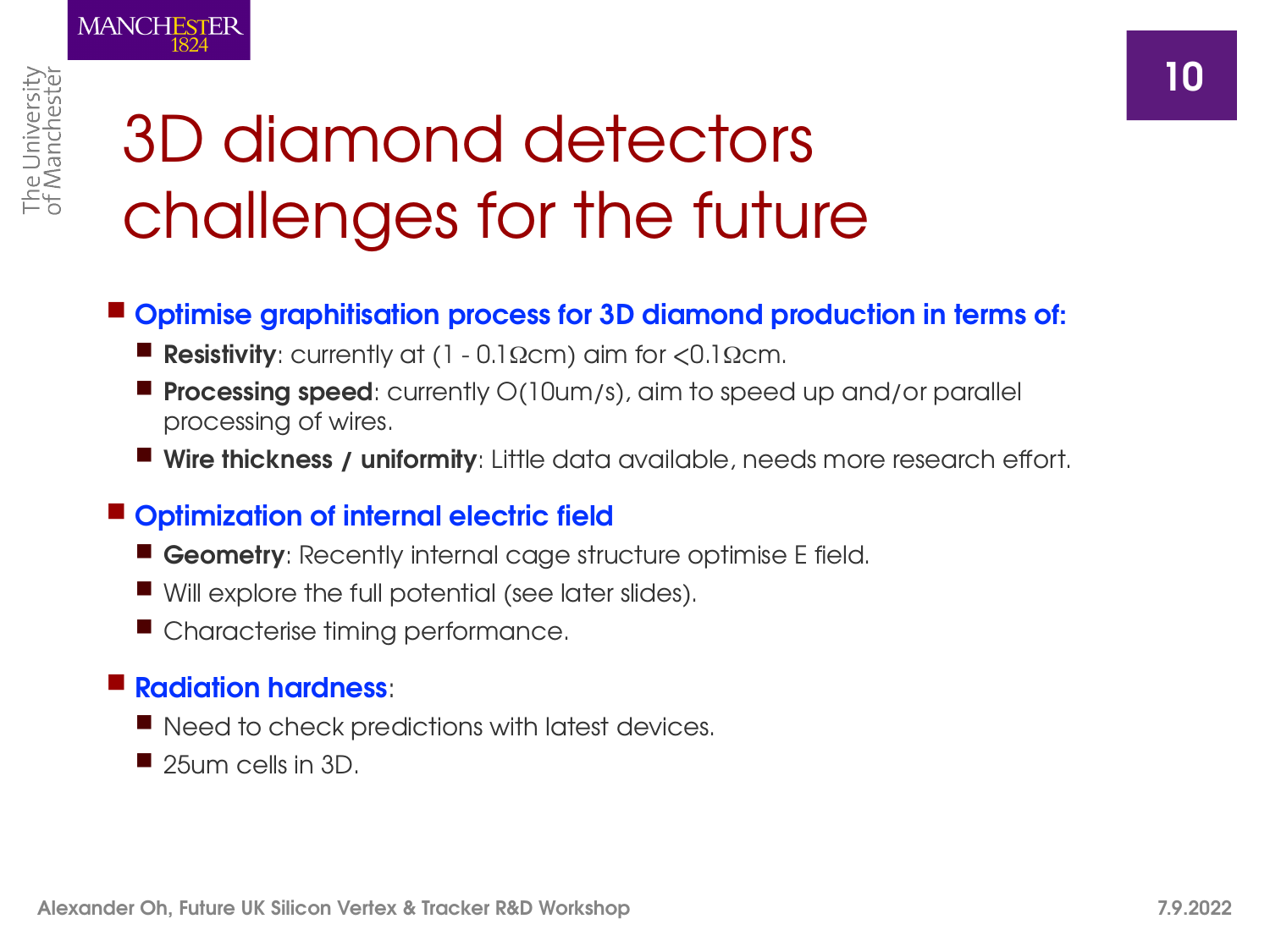

10
# 3D diamond detectors challenges for the future
Optimise graphitisation process for 3D diamond production in terms of:
Resistivity: currently at (1 - 0.1Ωcm) aim for <0.1Ωcm.
Processing speed: currently O(10um/s), aim to speed up and/or parallel processing of wires.
Wire thickness / uniformity: Little data available, needs more research effort.
Optimization of internal electric field
Geometry: Recently internal cage structure optimise E field.
Will explore the full potential (see later slides).
Characterise timing performance.
Radiation hardness:
Need to check predictions with latest devices.
25um cells in 3D.
Alexander Oh, Future UK Silicon Vertex & Tracker R&D Workshop
7.9.2022